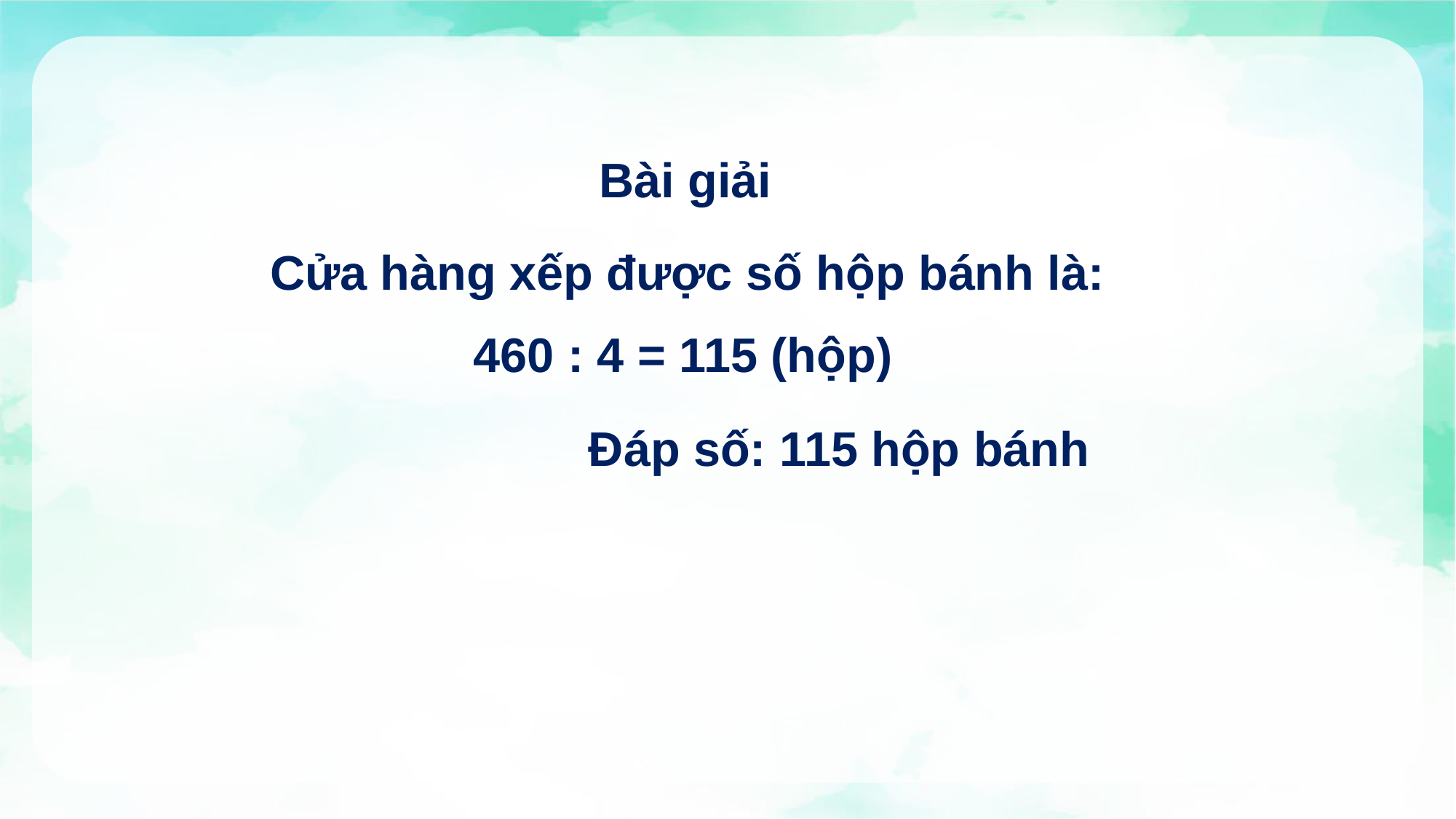

Bài giải
Cửa hàng xếp được số hộp bánh là:
460 : 4 = 115 (hộp)
Đáp số: 115 hộp bánh